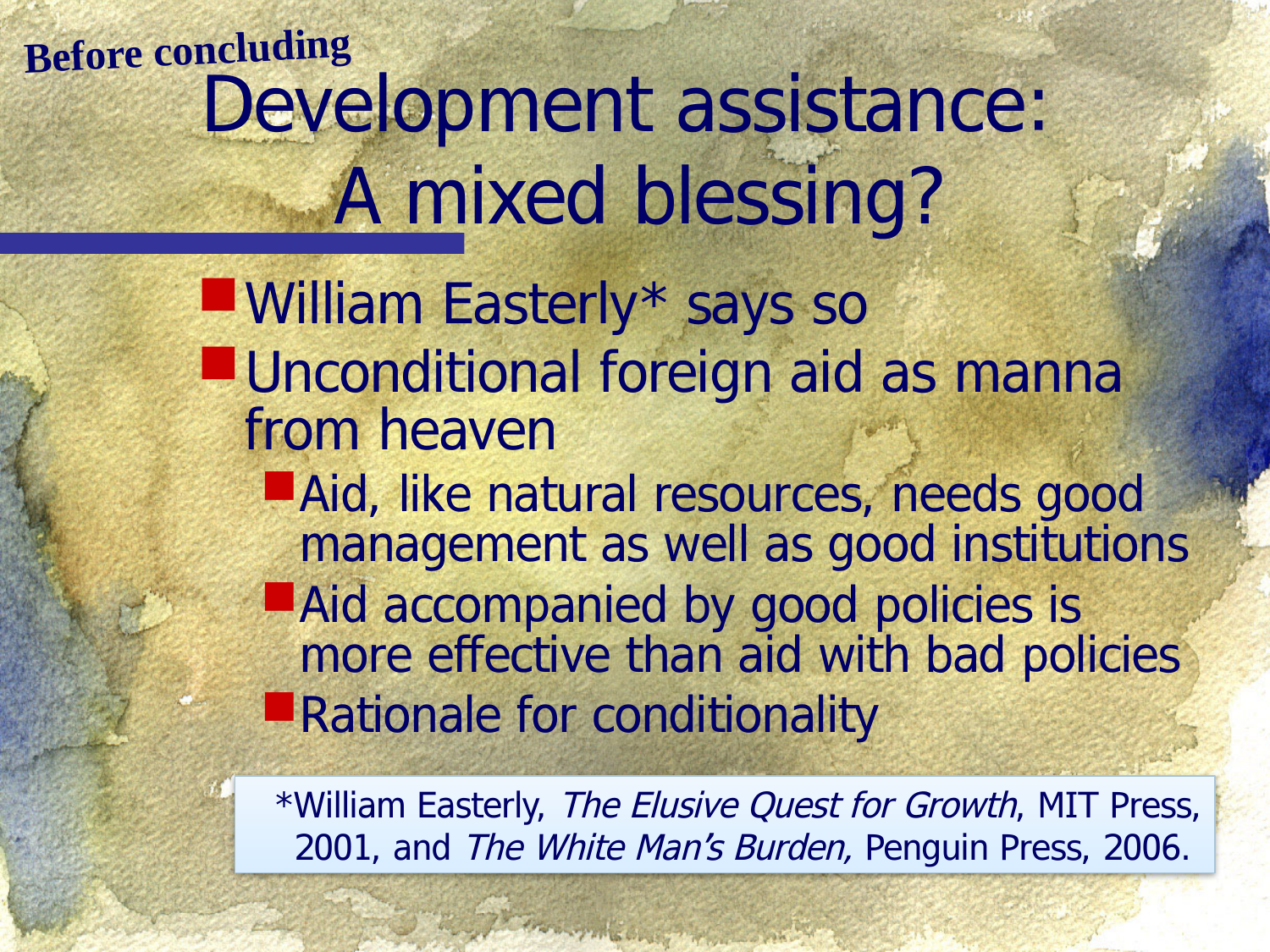

Before concluding
Development assistance:
A mixed blessing?
William Easterly* says so
Unconditional foreign aid as manna from heaven
Aid, like natural resources, needs good management as well as good institutions
Aid accompanied by good policies is more effective than aid with bad policies
Rationale for conditionality
*William Easterly, The Elusive Quest for Growth, MIT Press, 2001, and The White Man’s Burden, Penguin Press, 2006.